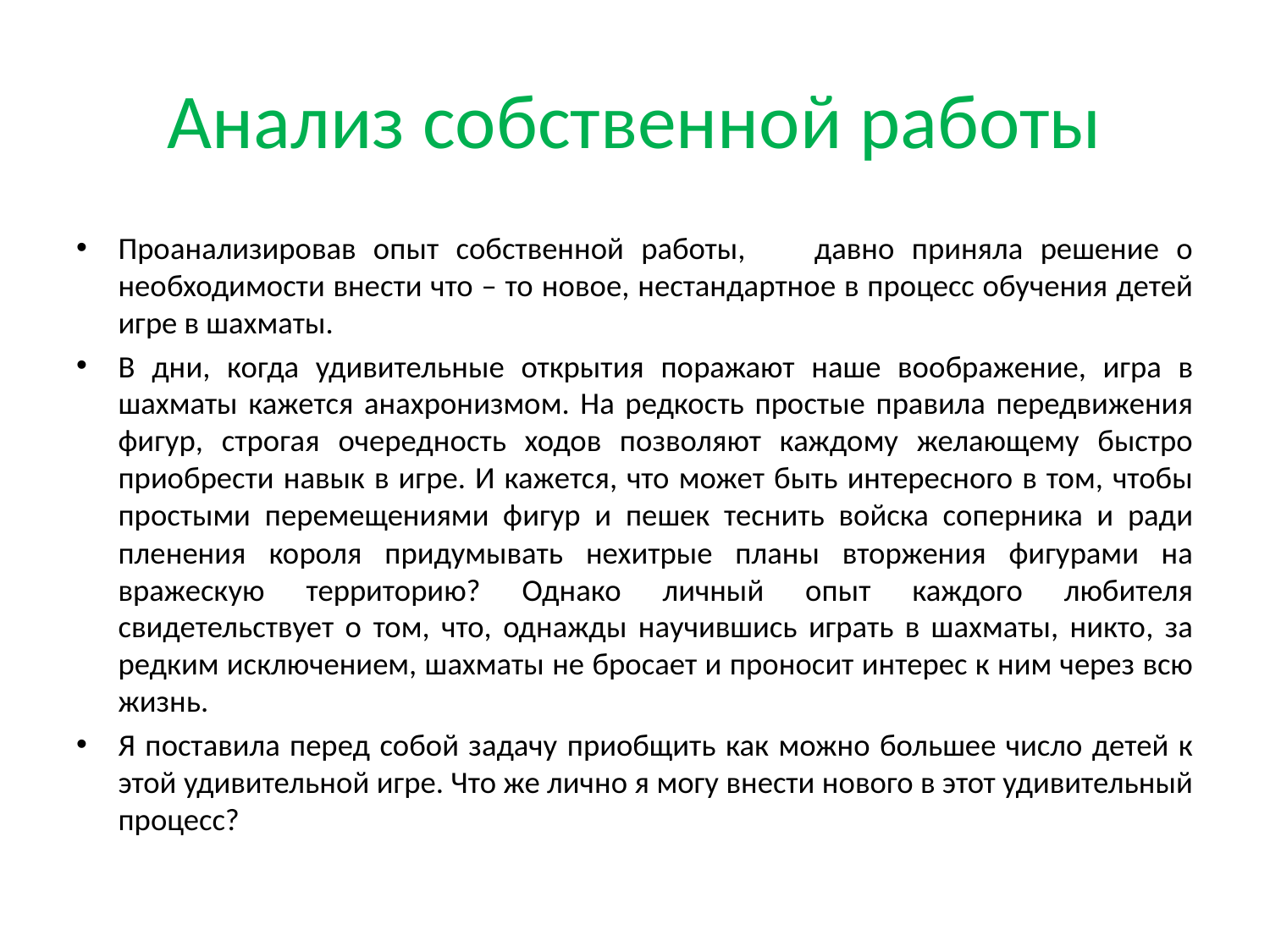

# Анализ собственной работы
Проанализировав опыт собственной работы,    давно приняла решение о необходимости внести что – то новое, нестандартное в процесс обучения детей игре в шахматы.
В дни, когда удивительные открытия поражают наше воображение, игра в шахматы кажется анахронизмом. На редкость простые правила передвижения фигур, строгая очередность ходов позволяют каждому желающему быстро приобрести навык в игре. И кажется, что может быть интересного в том, чтобы простыми перемещениями фигур и пешек теснить войска соперника и ради пленения короля придумывать нехитрые планы вторжения фигурами на вражескую территорию? Однако личный опыт каждого любителя свидетельствует о том, что, однажды научившись играть в шахматы, никто, за редким исключением, шахматы не бросает и проносит интерес к ним через всю жизнь.
Я поставила перед собой задачу приобщить как можно большее число детей к этой удивительной игре. Что же лично я могу внести нового в этот удивительный процесс?